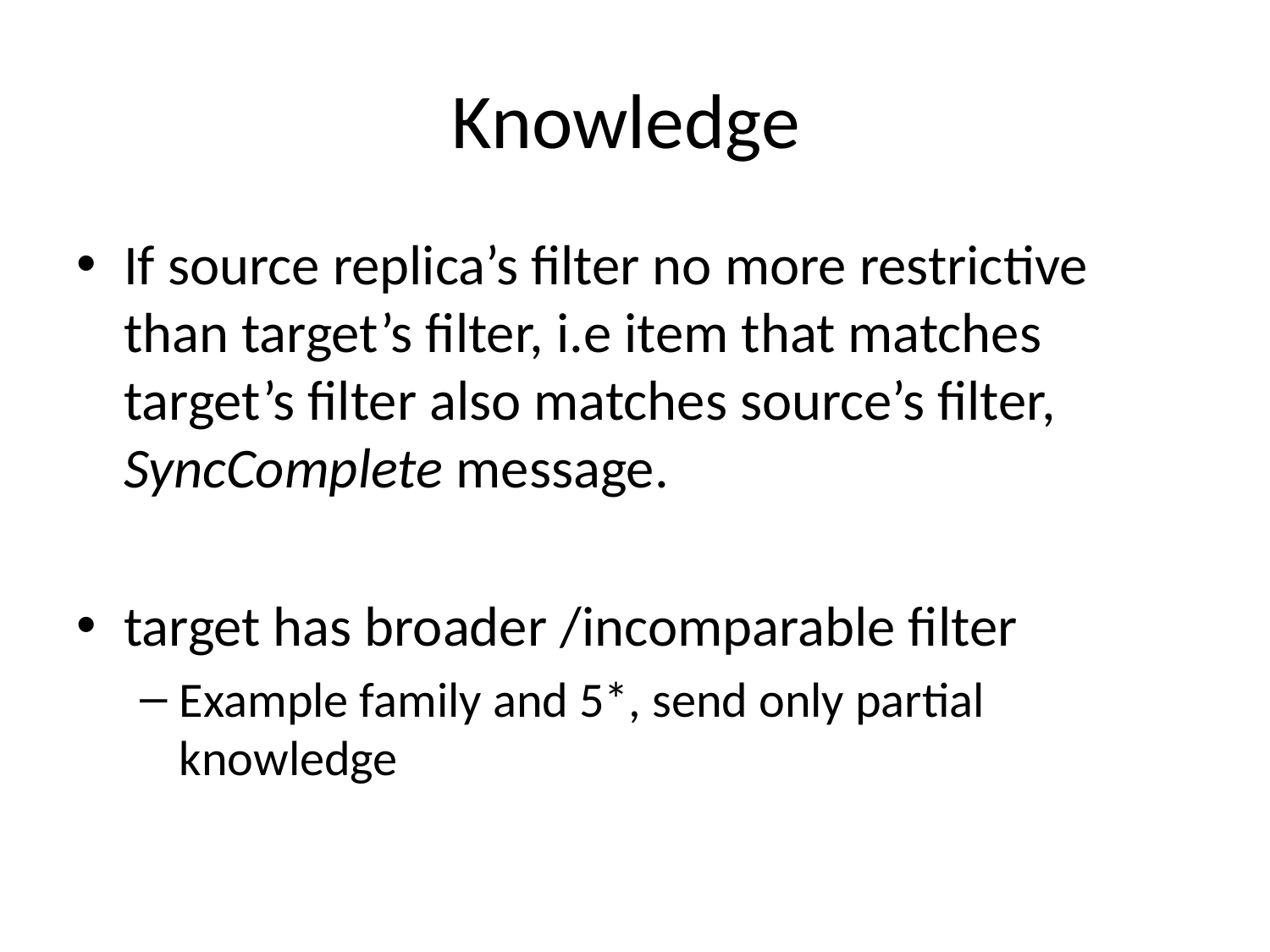

# Knowledge
If source replica’s filter no more restrictive than target’s filter, i.e item that matches target’s filter also matches source’s filter, SyncComplete message.

target has broader /incomparable filter
Example family and 5*, send only partial knowledge